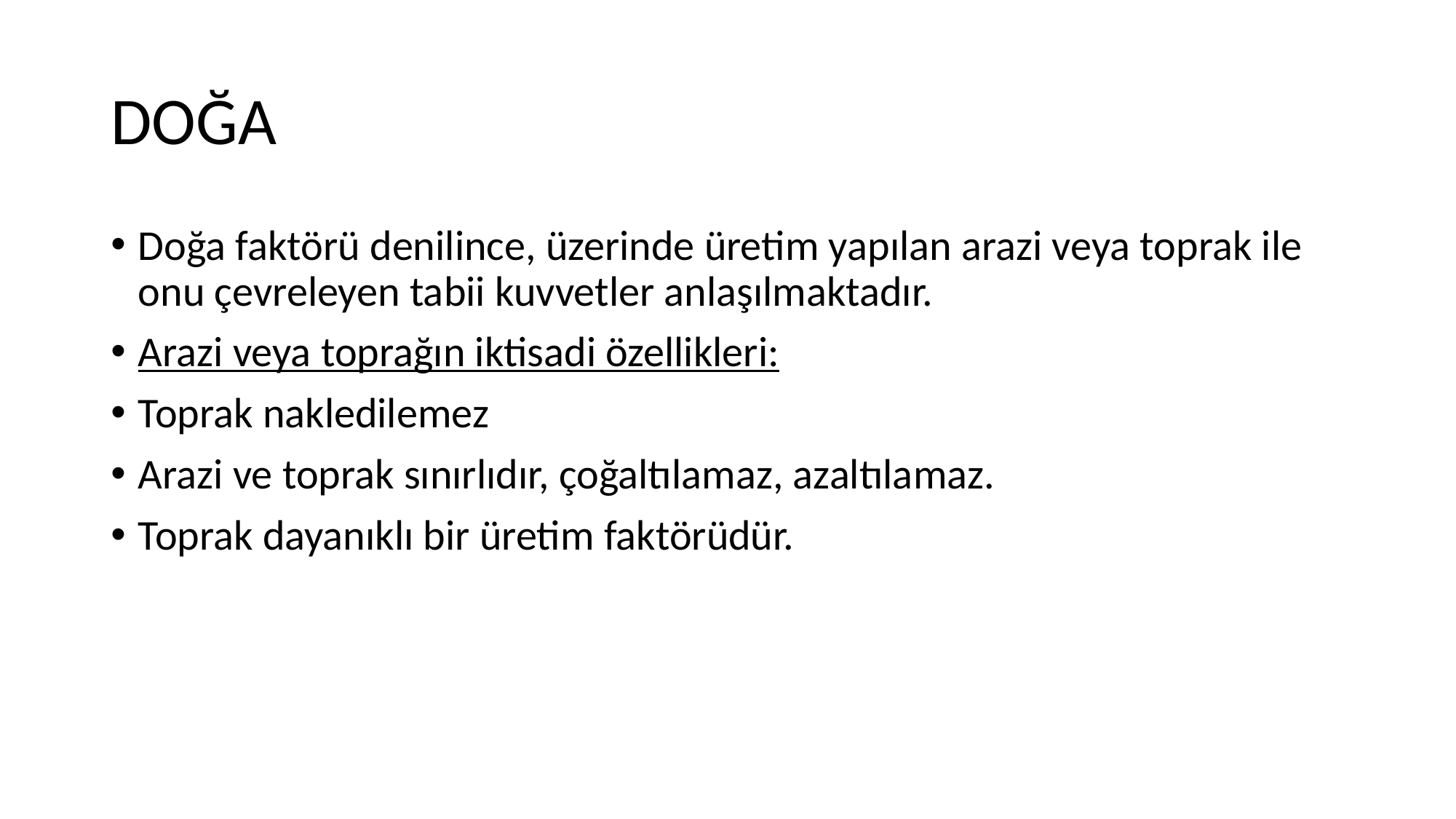

# DOĞA
Doğa faktörü denilince, üzerinde üretim yapılan arazi veya toprak ile onu çevreleyen tabii kuvvetler anlaşılmaktadır.
Arazi veya toprağın iktisadi özellikleri:
Toprak nakledilemez
Arazi ve toprak sınırlıdır, çoğaltılamaz, azaltılamaz.
Toprak dayanıklı bir üretim faktörüdür.